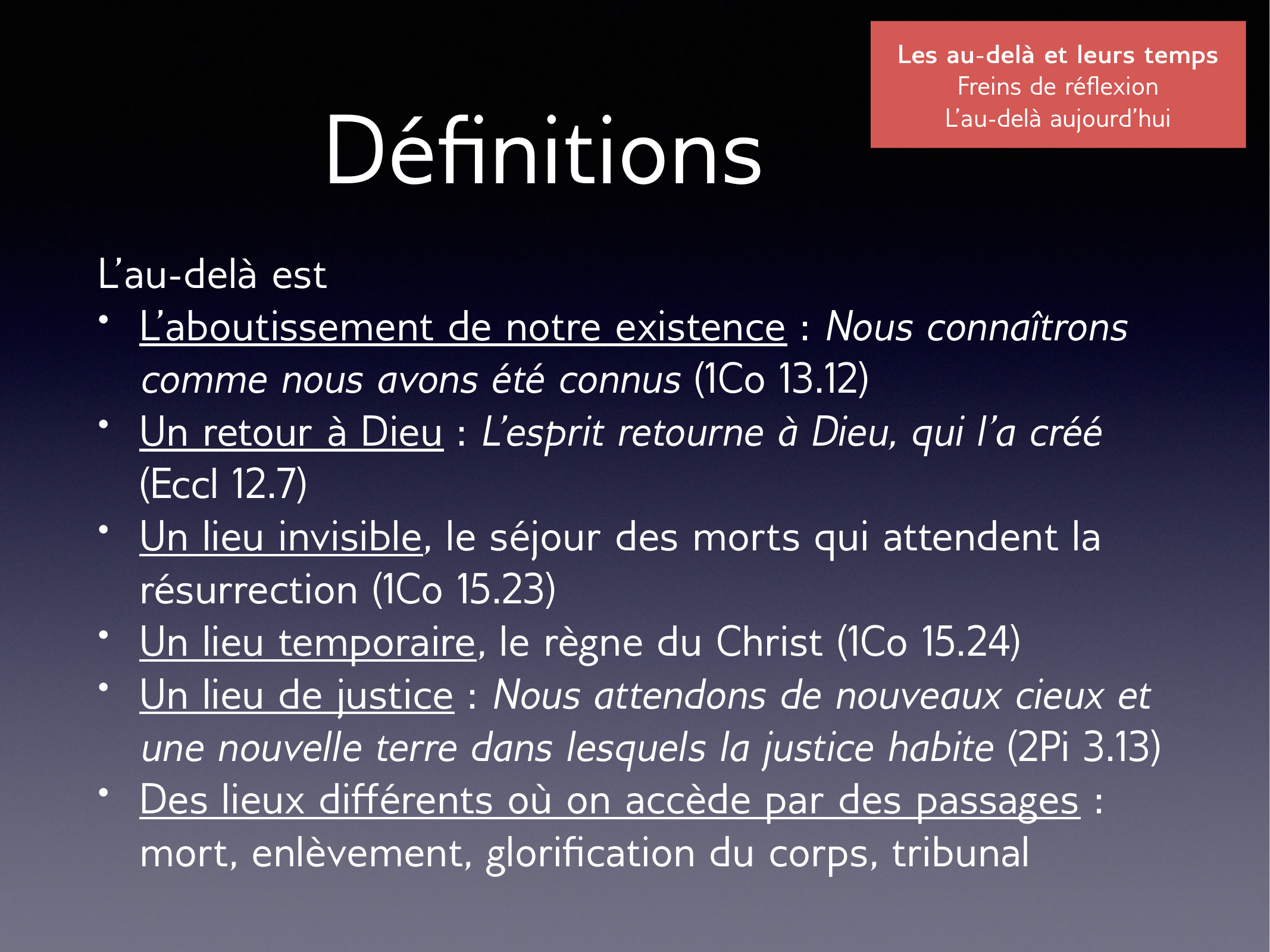

Les au-delà et leurs temps
Freins de réflexion
L’au-delà aujourd’hui
# Définitions
L’au-delà est
L’aboutissement de notre existence : Nous connaîtrons comme nous avons été connus (1Co 13.12)
Un retour à Dieu : L’esprit retourne à Dieu, qui l’a créé (Eccl 12.7)
Un lieu invisible, le séjour des morts qui attendent la résurrection (1Co 15.23)
Un lieu temporaire, le règne du Christ (1Co 15.24)
Un lieu de justice : Nous attendons de nouveaux cieux et une nouvelle terre dans lesquels la justice habite (2Pi 3.13)
Des lieux différents où on accède par des passages : mort, enlèvement, glorification du corps, tribunal